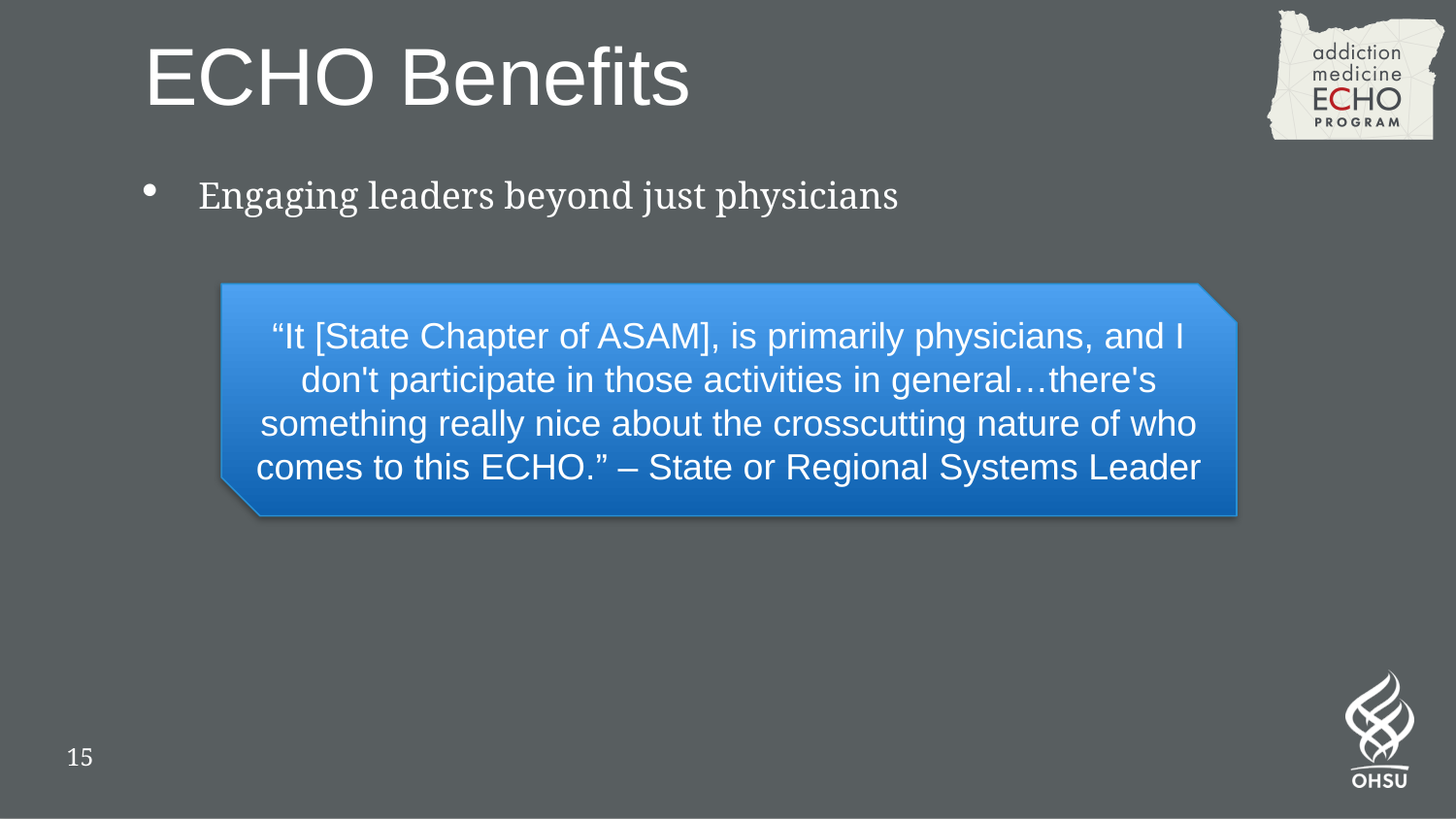

# ECHO Benefits
Engaging leaders beyond just physicians
“It [State Chapter of ASAM], is primarily physicians, and I don't participate in those activities in general…there's something really nice about the crosscutting nature of who comes to this ECHO.” – State or Regional Systems Leader